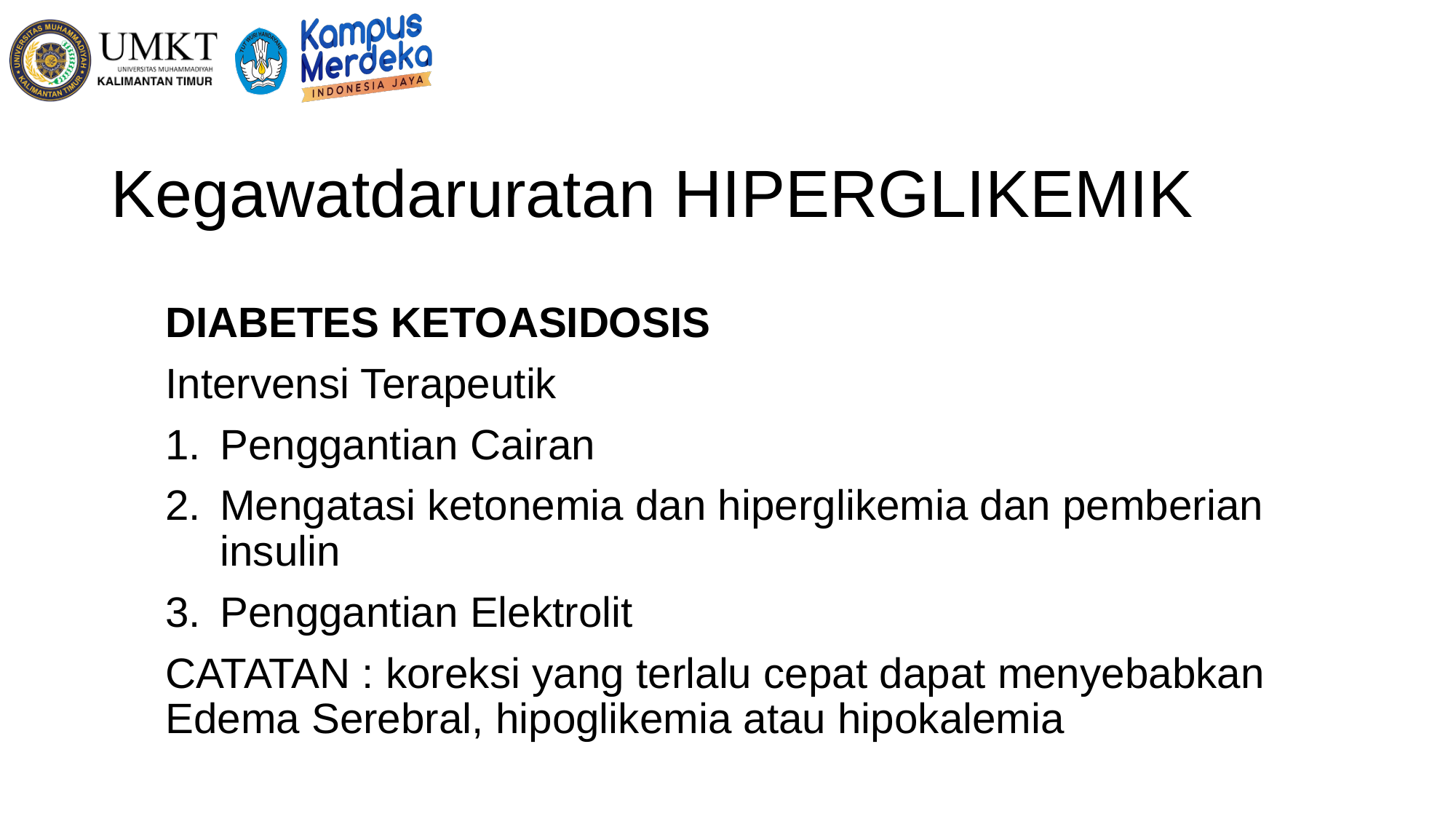

# Kegawatdaruratan HIPERGLIKEMIK
DIABETES KETOASIDOSIS
Intervensi Terapeutik
Penggantian Cairan
Mengatasi ketonemia dan hiperglikemia dan pemberian insulin
Penggantian Elektrolit
CATATAN : koreksi yang terlalu cepat dapat menyebabkan Edema Serebral, hipoglikemia atau hipokalemia